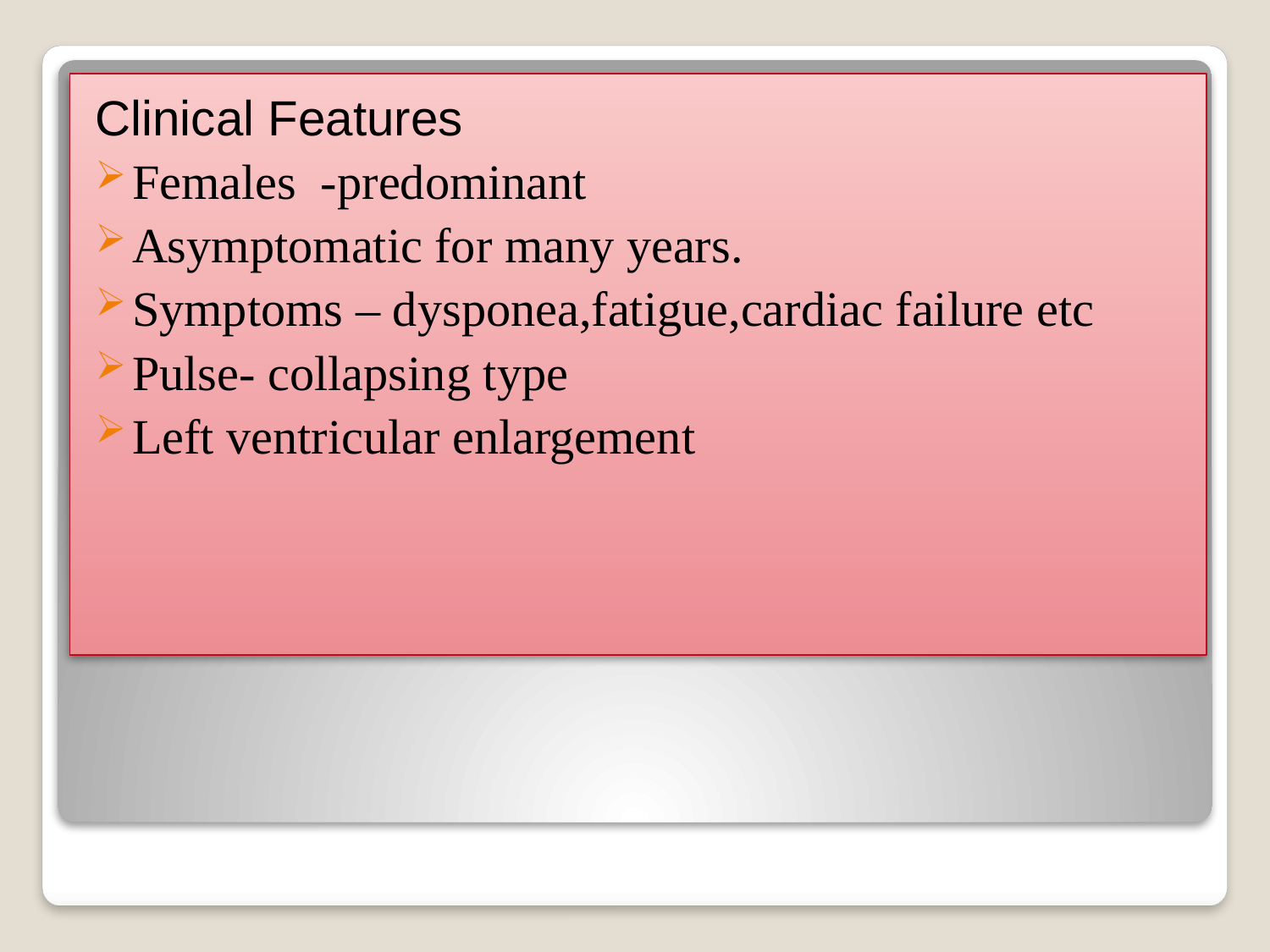

Clinical Features
Females  -predominant
Asymptomatic for many years.
Symptoms – dysponea,fatigue,cardiac failure etc
Pulse- collapsing type
Left ventricular enlargement
#